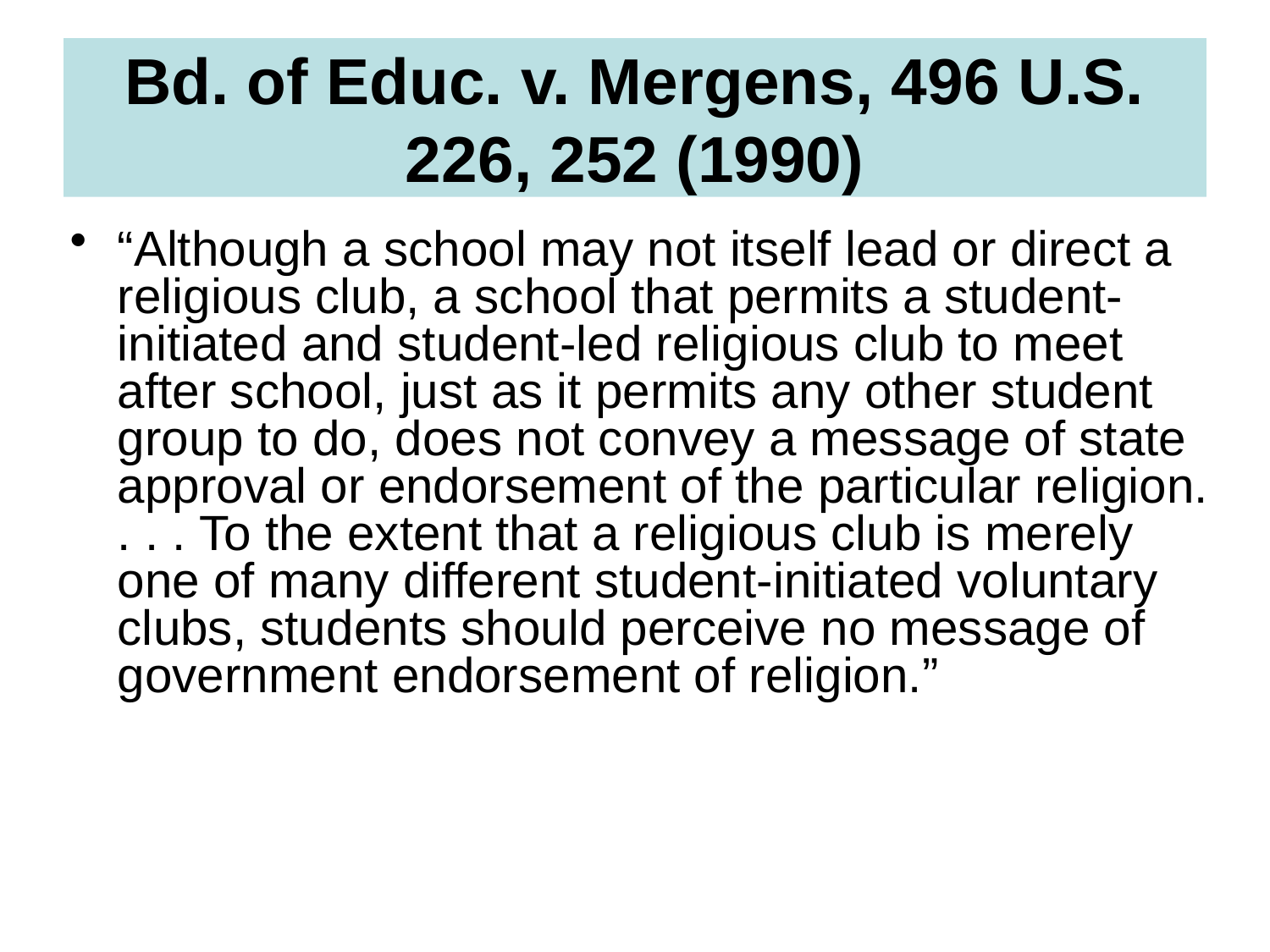

# Bd. of Educ. v. Mergens, 496 U.S. 226, 252 (1990)
“Although a school may not itself lead or direct a religious club, a school that permits a student-initiated and student-led religious club to meet after school, just as it permits any other student group to do, does not convey a message of state approval or endorsement of the particular religion. . . . To the extent that a religious club is merely one of many different student-initiated voluntary clubs, students should perceive no message of government endorsement of religion.”